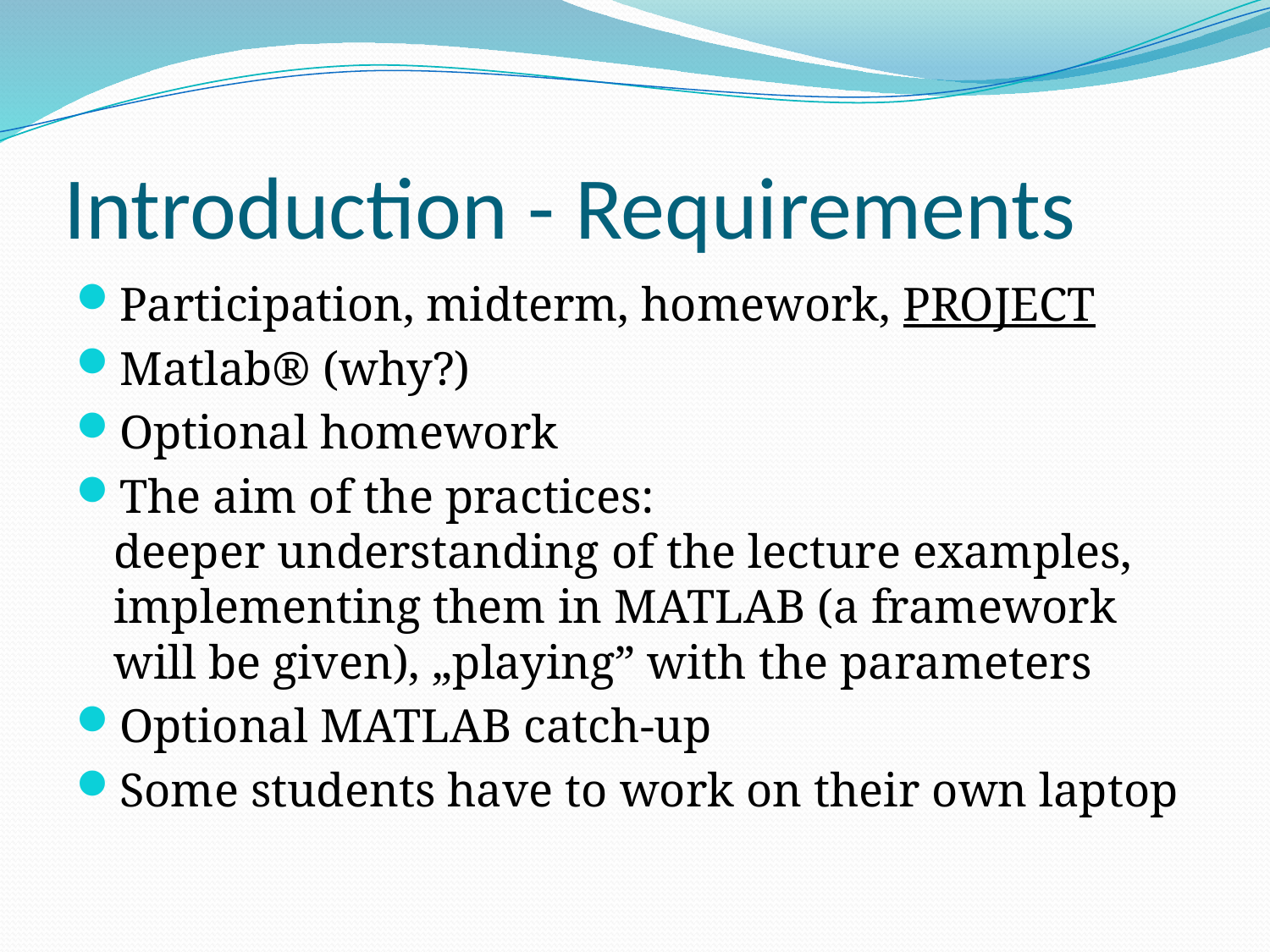

# Introduction - Requirements
Participation, midterm, homework, PROJECT
Matlab® (why?)
Optional homework
The aim of the practices:
deeper understanding of the lecture examples, implementing them in MATLAB (a framework will be given), „playing” with the parameters
Optional MATLAB catch-up
Some students have to work on their own laptop